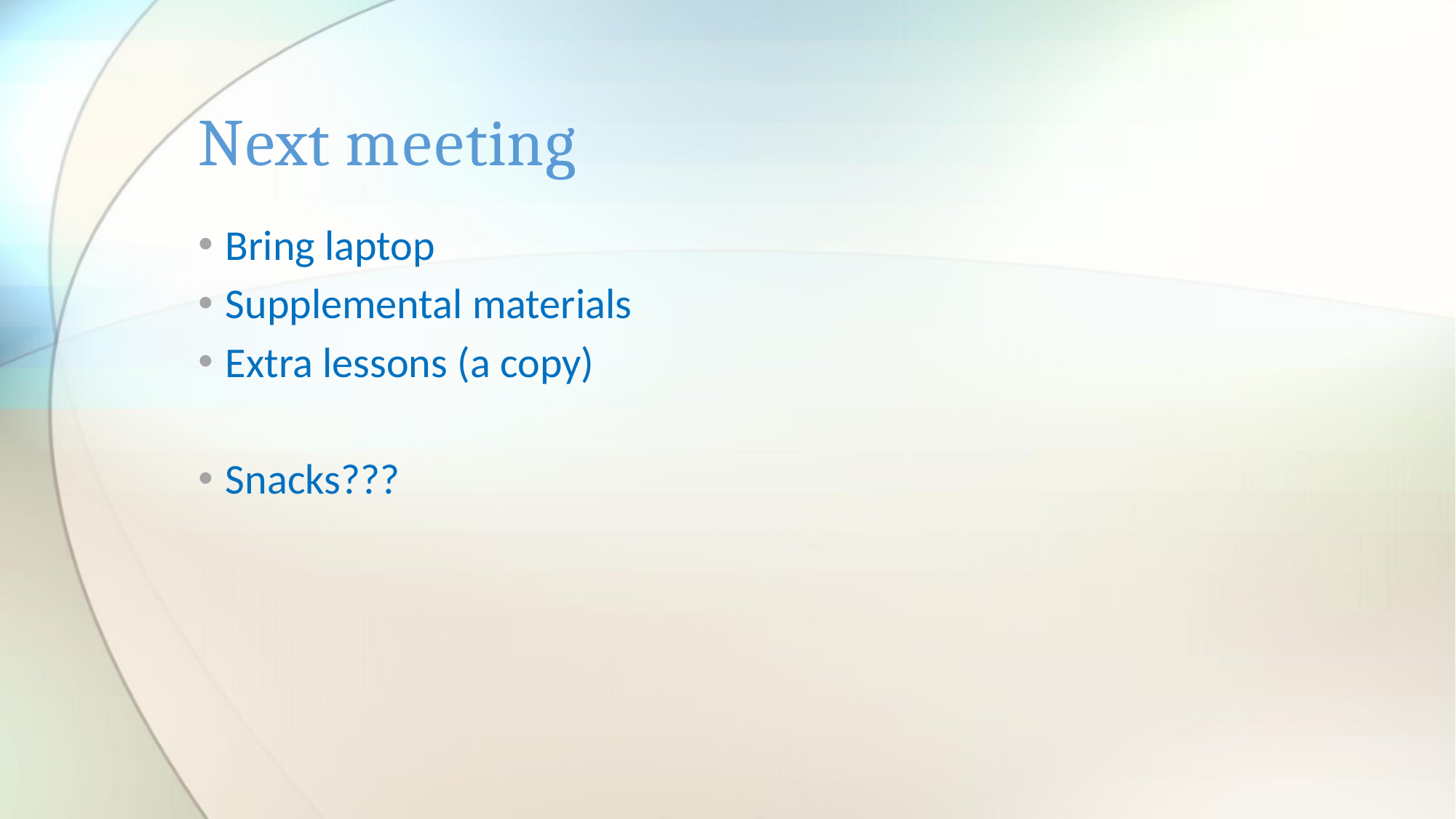

# Next meeting
Bring laptop
Supplemental materials
Extra lessons (a copy)

Snacks???